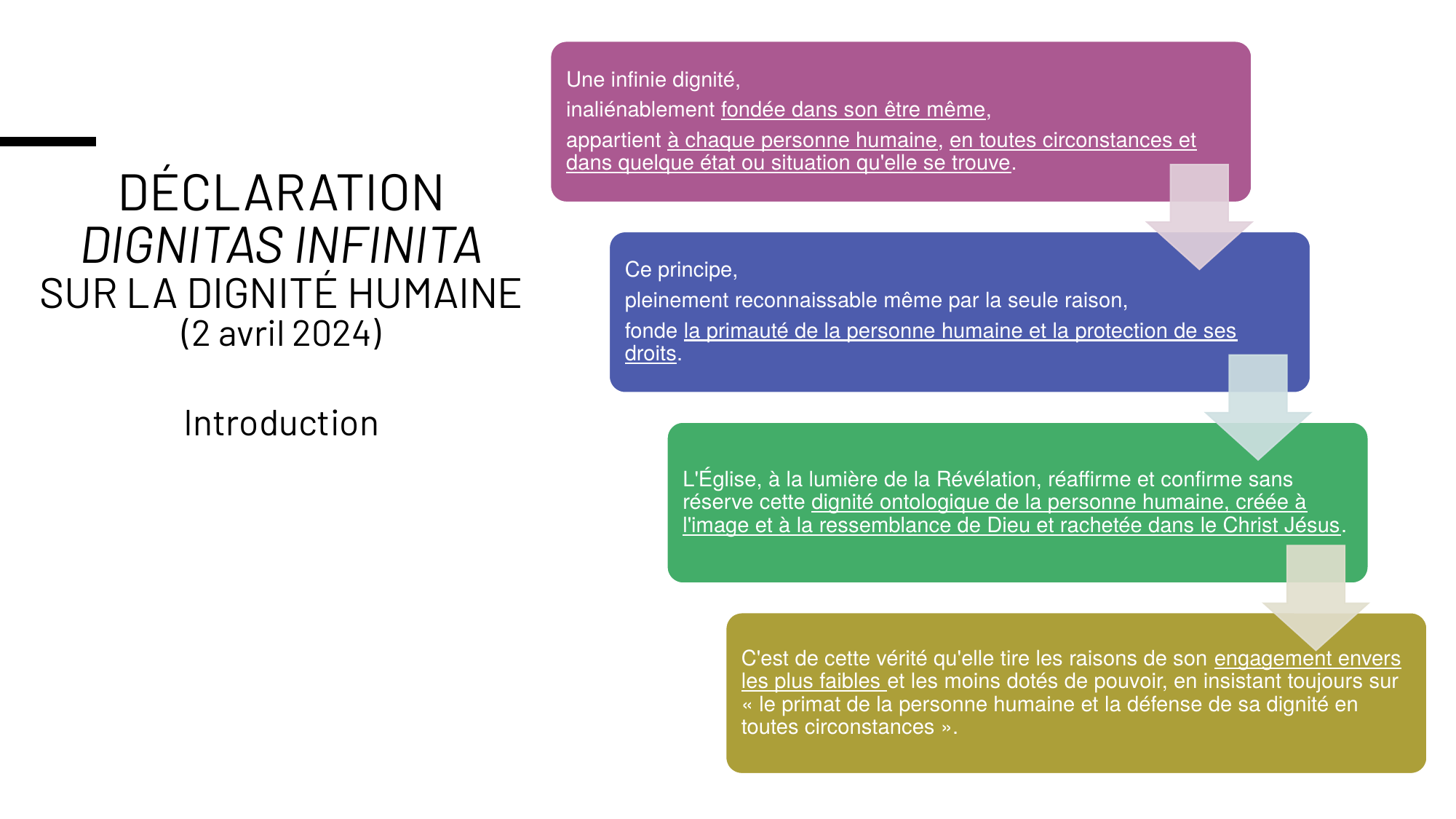

Une infinie dignité,
inaliénablement fondée dans son être même,
appartient à chaque personne humaine, en toutes circonstances et dans quelque état ou situation qu'elle se trouve.
Ce principe,
pleinement reconnaissable même par la seule raison,
fonde la primauté de la personne humaine et la protection de ses droits.
L'Église, à la lumière de la Révélation, réaffirme et confirme sans réserve cette dignité ontologique de la personne humaine, créée à l'image et à la ressemblance de Dieu et rachetée dans le Christ Jésus.
C'est de cette vérité qu'elle tire les raisons de son engagement envers les plus faibles et les moins dotés de pouvoir, en insistant toujours sur « le primat de la personne humaine et la défense de sa dignité en toutes circonstances ».

# DÉCLARATION DIGNITAS INFINITA SUR LA DIGNITÉ HUMAINE (2 avril 2024) Introduction